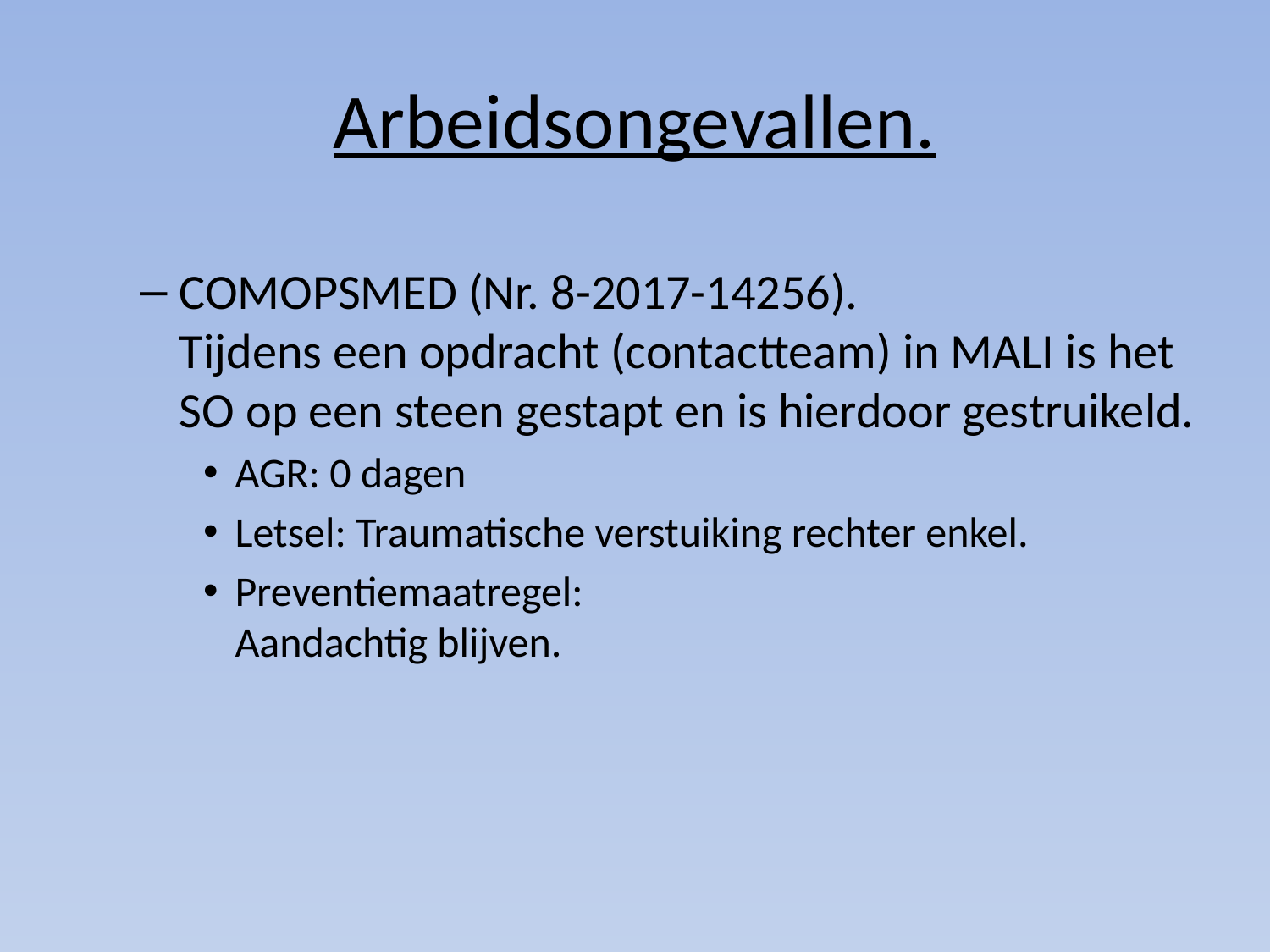

# Arbeidsongevallen.

COMOPSMED (Nr. 8-2017-14256).
Tijdens een opdracht (contactteam) in MALI is het SO op een steen gestapt en is hierdoor gestruikeld.
AGR: 0 dagen
Letsel: Traumatische verstuiking rechter enkel.
Preventiemaatregel:
Aandachtig blijven.